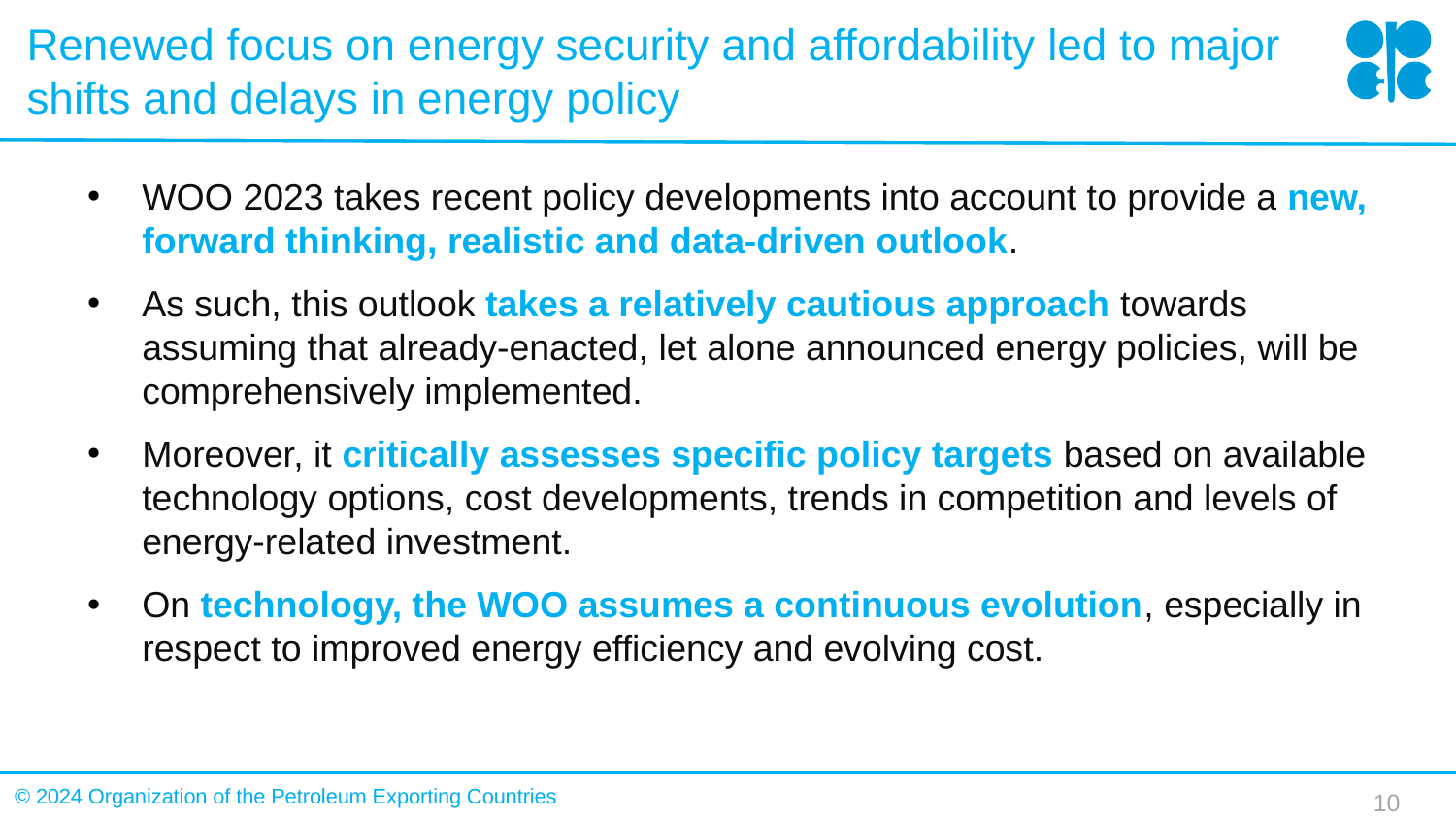

Renewed focus on energy security and affordability led to major shifts and delays in energy policy
WOO 2023 takes recent policy developments into account to provide a new, forward thinking, realistic and data-driven outlook.
As such, this outlook takes a relatively cautious approach towards assuming that already-enacted, let alone announced energy policies, will be comprehensively implemented.
Moreover, it critically assesses specific policy targets based on available technology options, cost developments, trends in competition and levels of energy-related investment.
On technology, the WOO assumes a continuous evolution, especially in respect to improved energy efficiency and evolving cost.

10